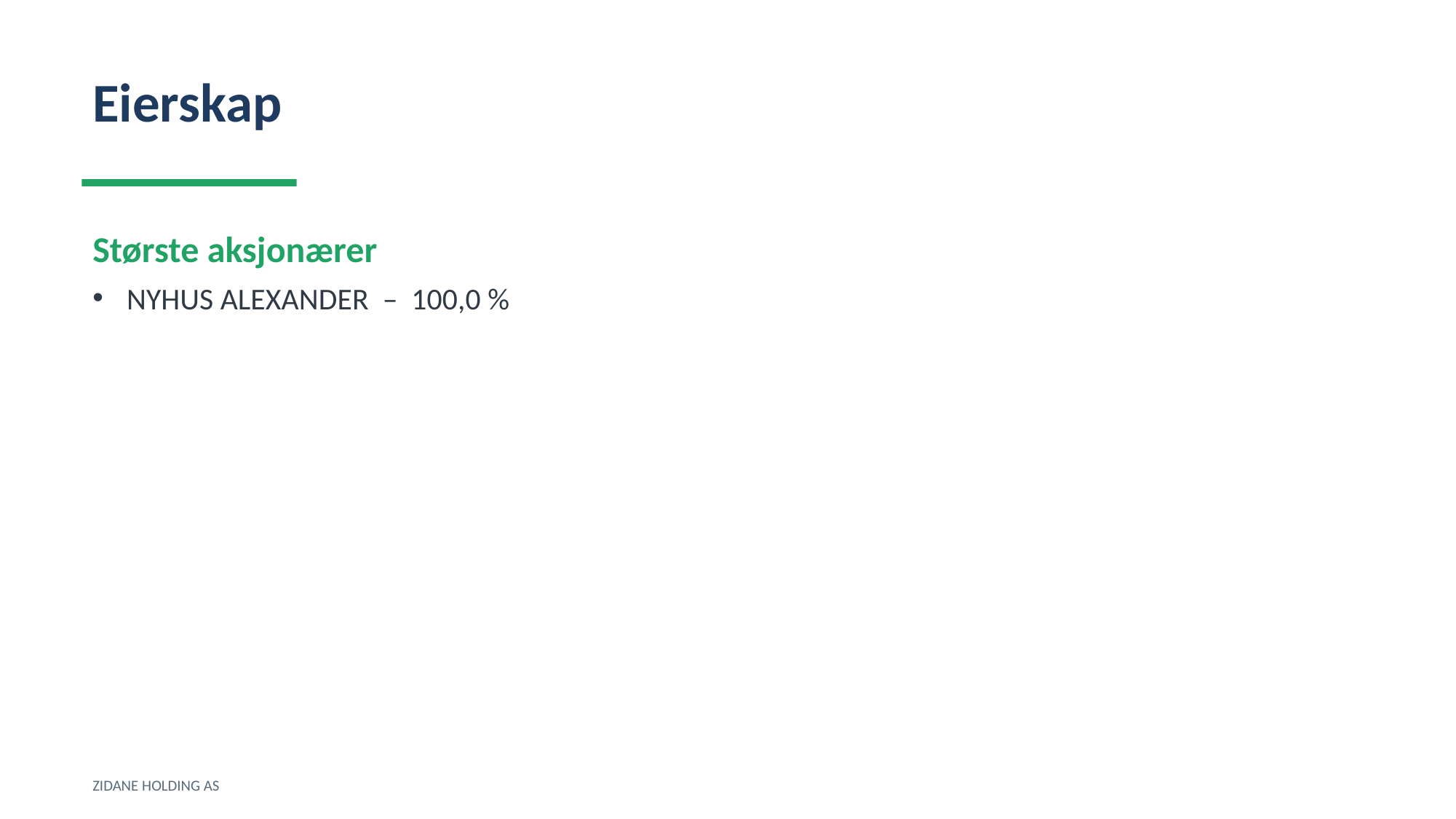

Eierskap

Største aksjonærer
NYHUS ALEXANDER  –  100,0 %
ZIDANE HOLDING AS